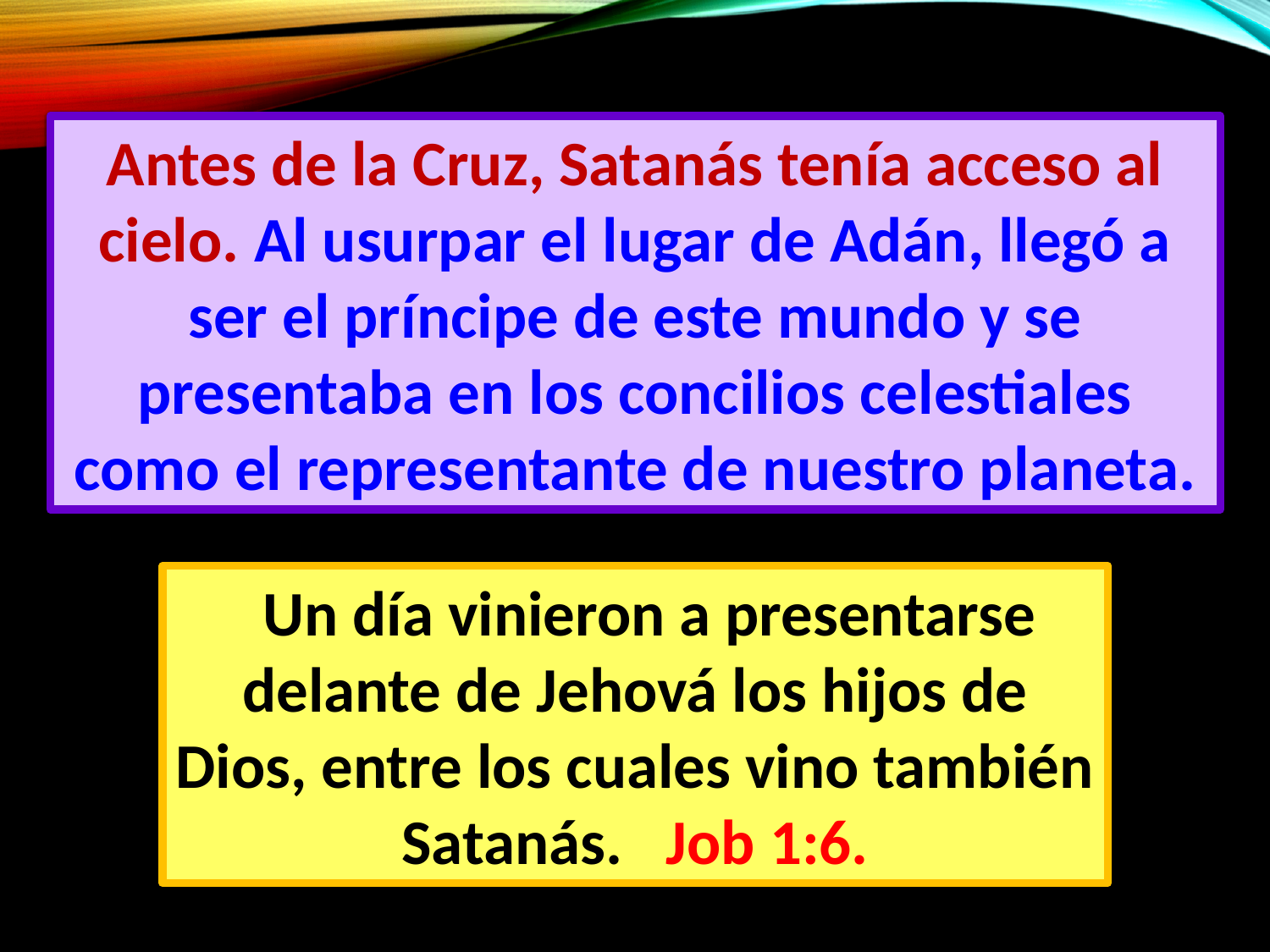

Antes de la Cruz, Satanás tenía acceso al cielo. Al usurpar el lugar de Adán, llegó a ser el príncipe de este mundo y se presentaba en los concilios celestiales como el representante de nuestro planeta.
  Un día vinieron a presentarse delante de Jehová los hijos de Dios, entre los cuales vino también Satanás.   Job 1:6.